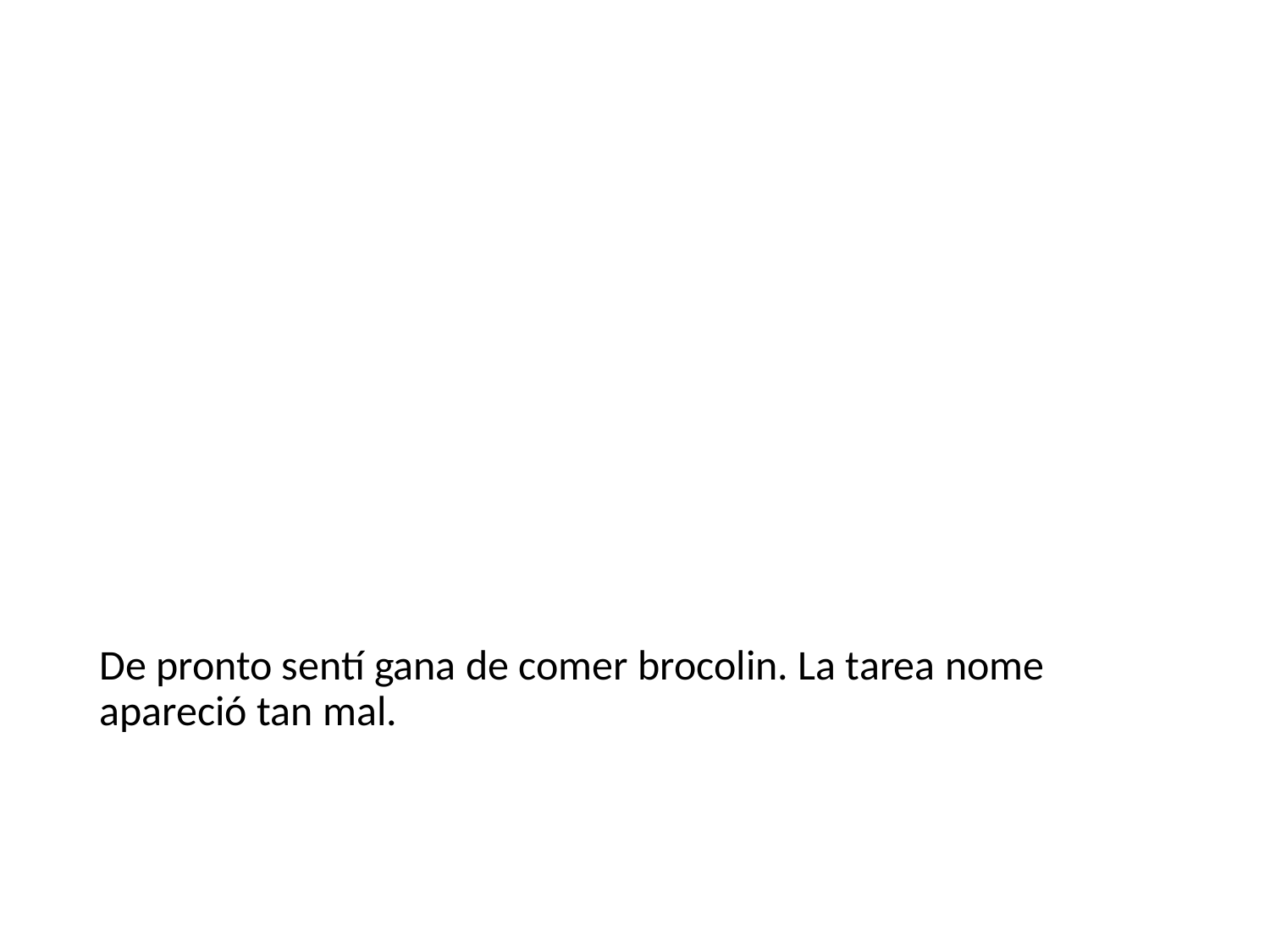

#
De pronto sentí gana de comer brocolin. La tarea nome apareció tan mal.